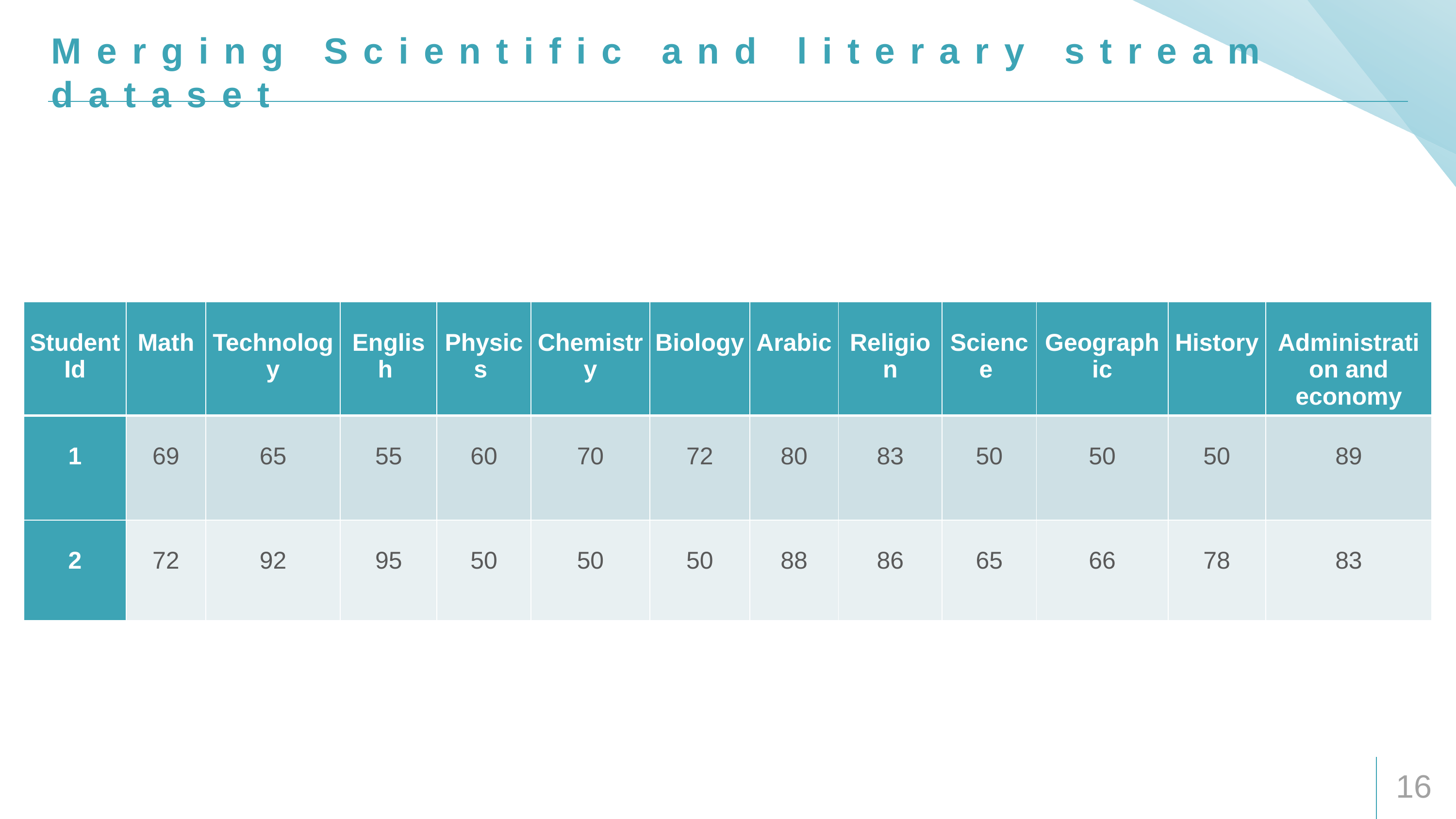

# Merging Scientific and literary stream dataset
1
| Student Id | Math | Technology | English | Physics | Chemistry | Biology | Arabic | Religion | Science | Geographic | History | Administration and economy |
| --- | --- | --- | --- | --- | --- | --- | --- | --- | --- | --- | --- | --- |
| 1 | 69 | 65 | 55 | 60 | 70 | 72 | 80 | 83 | 50 | 50 | 50 | 89 |
| 2 | 72 | 92 | 95 | 50 | 50 | 50 | 88 | 86 | 65 | 66 | 78 | 83 |
4
16